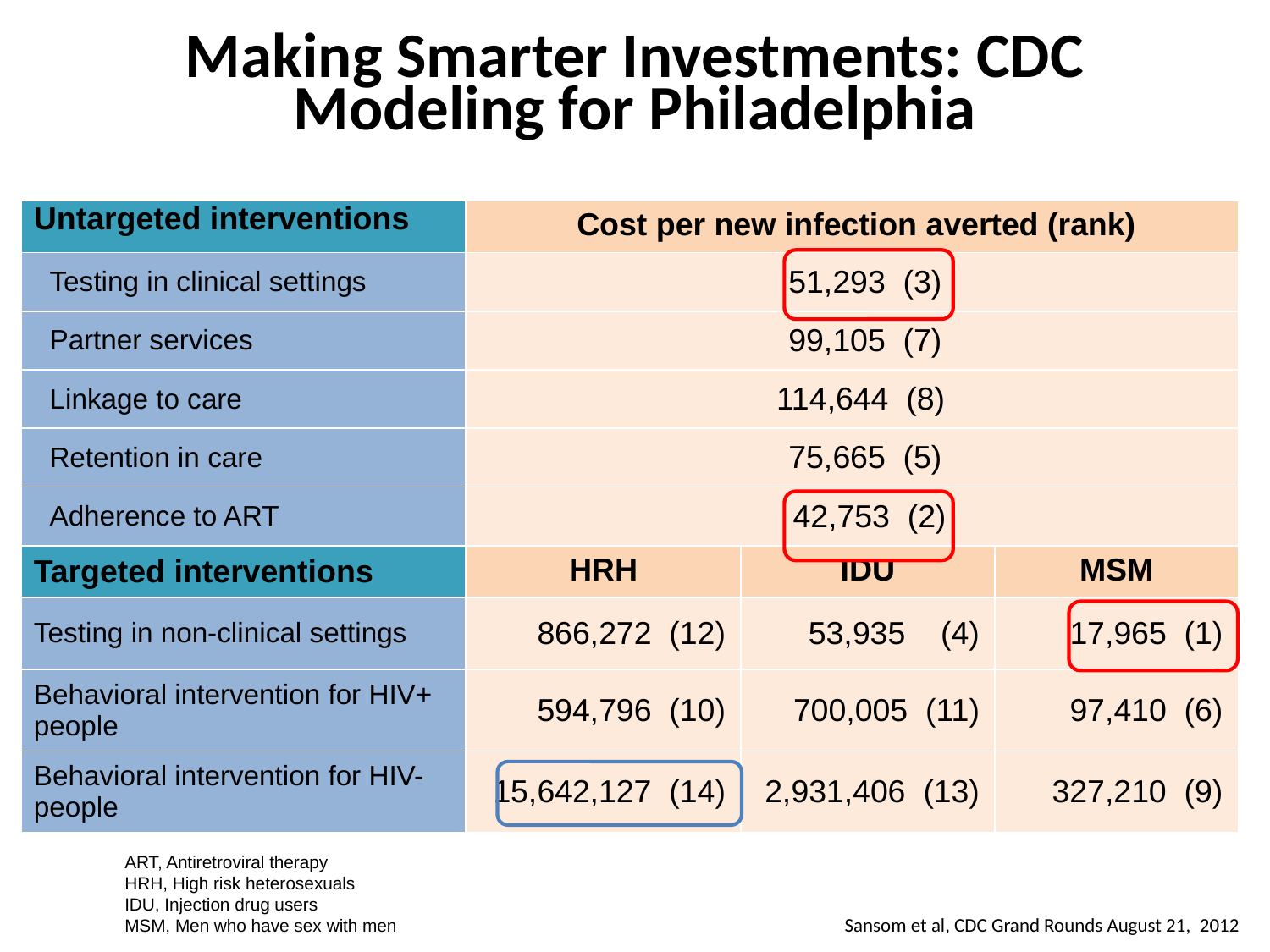

# Making Smarter Investments: CDC Modeling for Philadelphia
| Untargeted interventions | Cost per new infection averted (rank) |  |  |
| --- | --- | --- | --- |
| Testing in clinical settings | 51,293 (3) |  |  |
| Partner services | 99,105 (7) |  |  |
| Linkage to care | 114,644 (8) |  |  |
| Retention in care | 75,665 (5) |  |  |
| Adherence to ART | 42,753 (2) |  |  |
| Targeted interventions | HRH | IDU | MSM |
| Testing in non-clinical settings | 866,272 (12) | 53,935 (4) | 17,965 (1) |
| Behavioral intervention for HIV+ people | 594,796 (10) | 700,005 (11) | 97,410 (6) |
| Behavioral intervention for HIV- people | 15,642,127 (14) | 2,931,406 (13) | 327,210 (9) |

ART, Antiretroviral therapy
HRH, High risk heterosexuals
IDU, Injection drug users
MSM, Men who have sex with men
Sansom et al, CDC Grand Rounds August 21,  2012